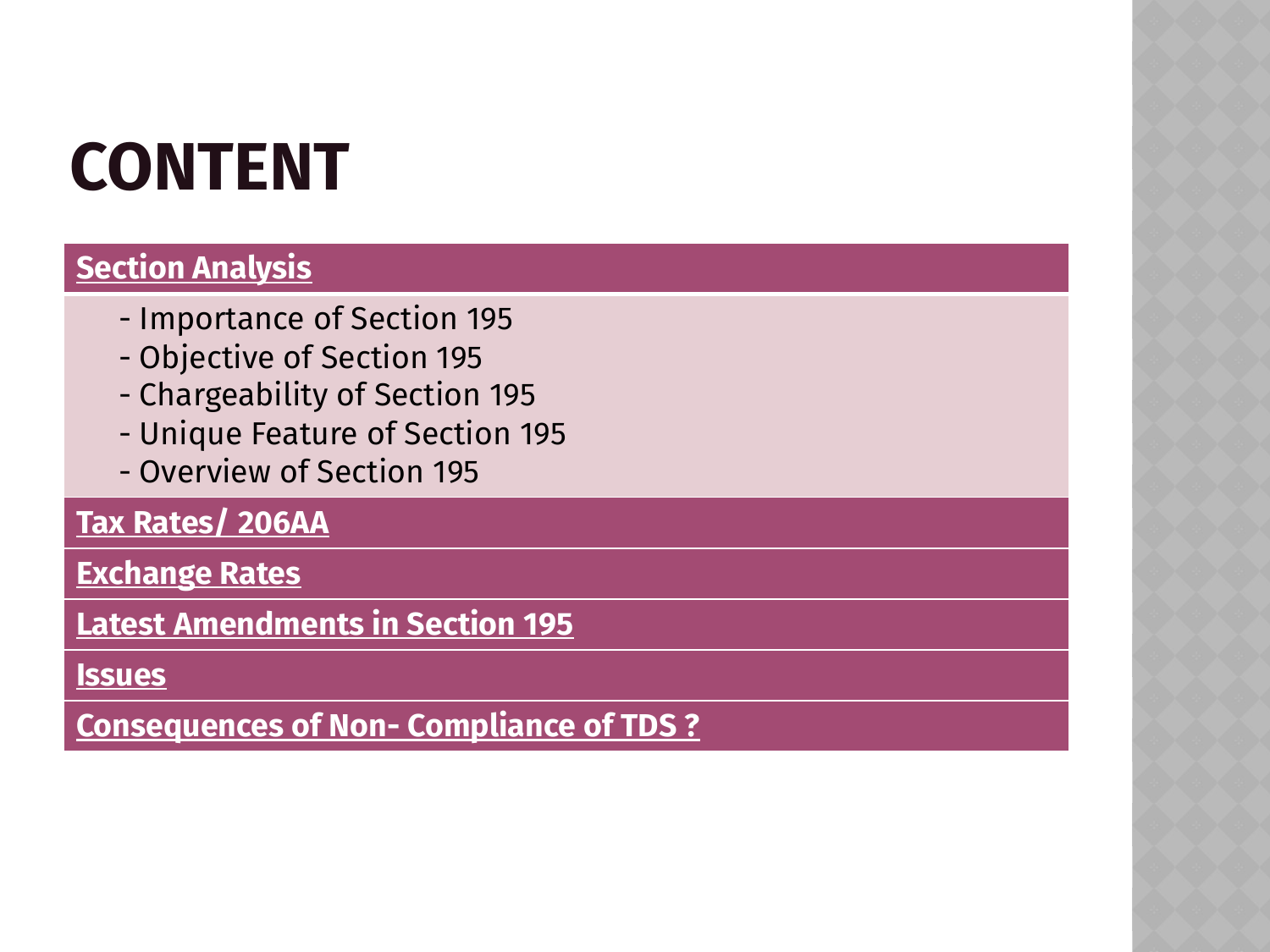

# Content
| Section Analysis |
| --- |
| - Importance of Section 195 - Objective of Section 195 - Chargeability of Section 195 - Unique Feature of Section 195 - Overview of Section 195 |
| Tax Rates/ 206AA |
| Exchange Rates |
| Latest Amendments in Section 195 |
| Issues |
| Consequences of Non- Compliance of TDS ? |